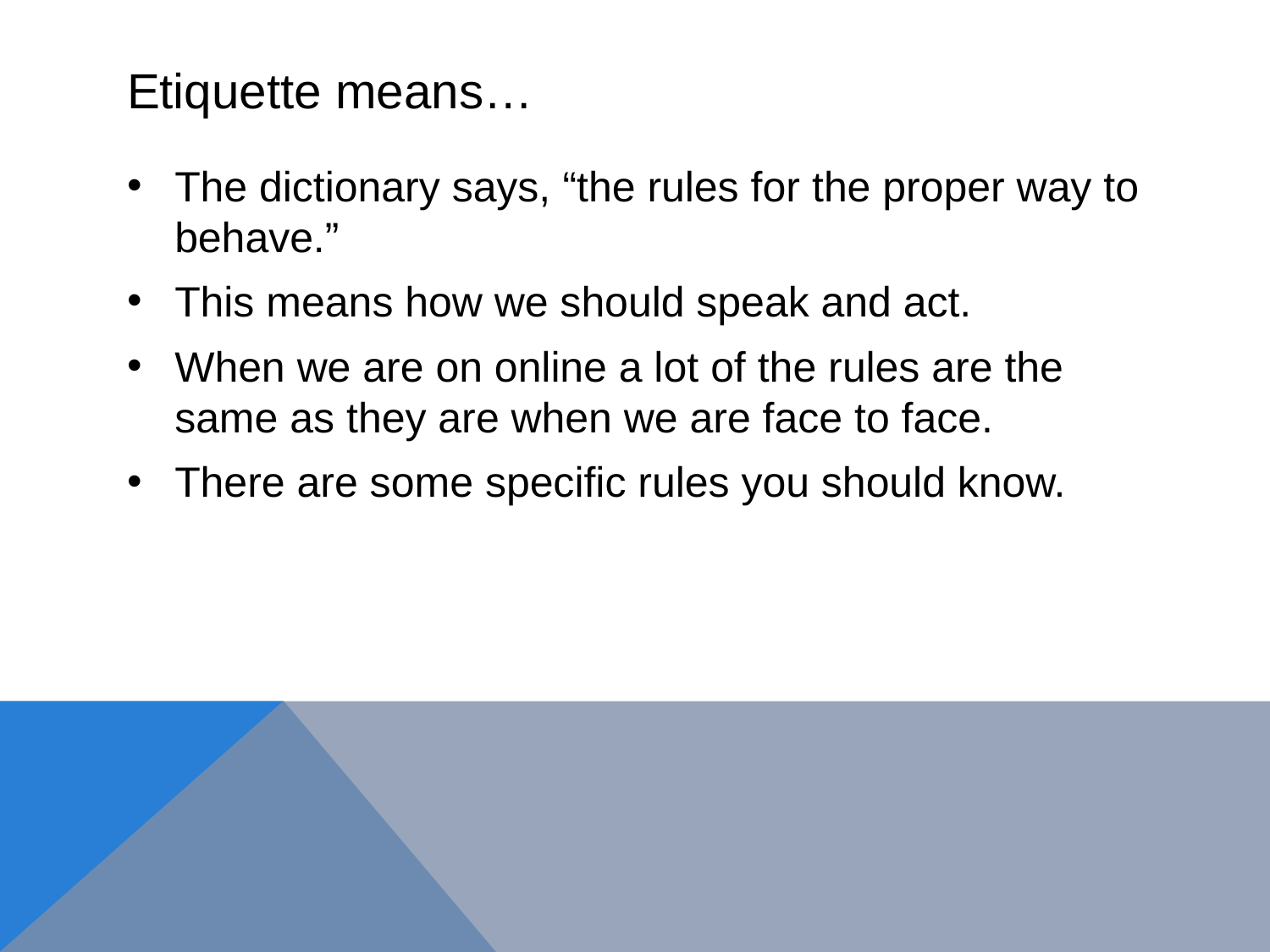

# Etiquette means…
The dictionary says, “the rules for the proper way to behave.”
This means how we should speak and act.
When we are on online a lot of the rules are the same as they are when we are face to face.
There are some specific rules you should know.